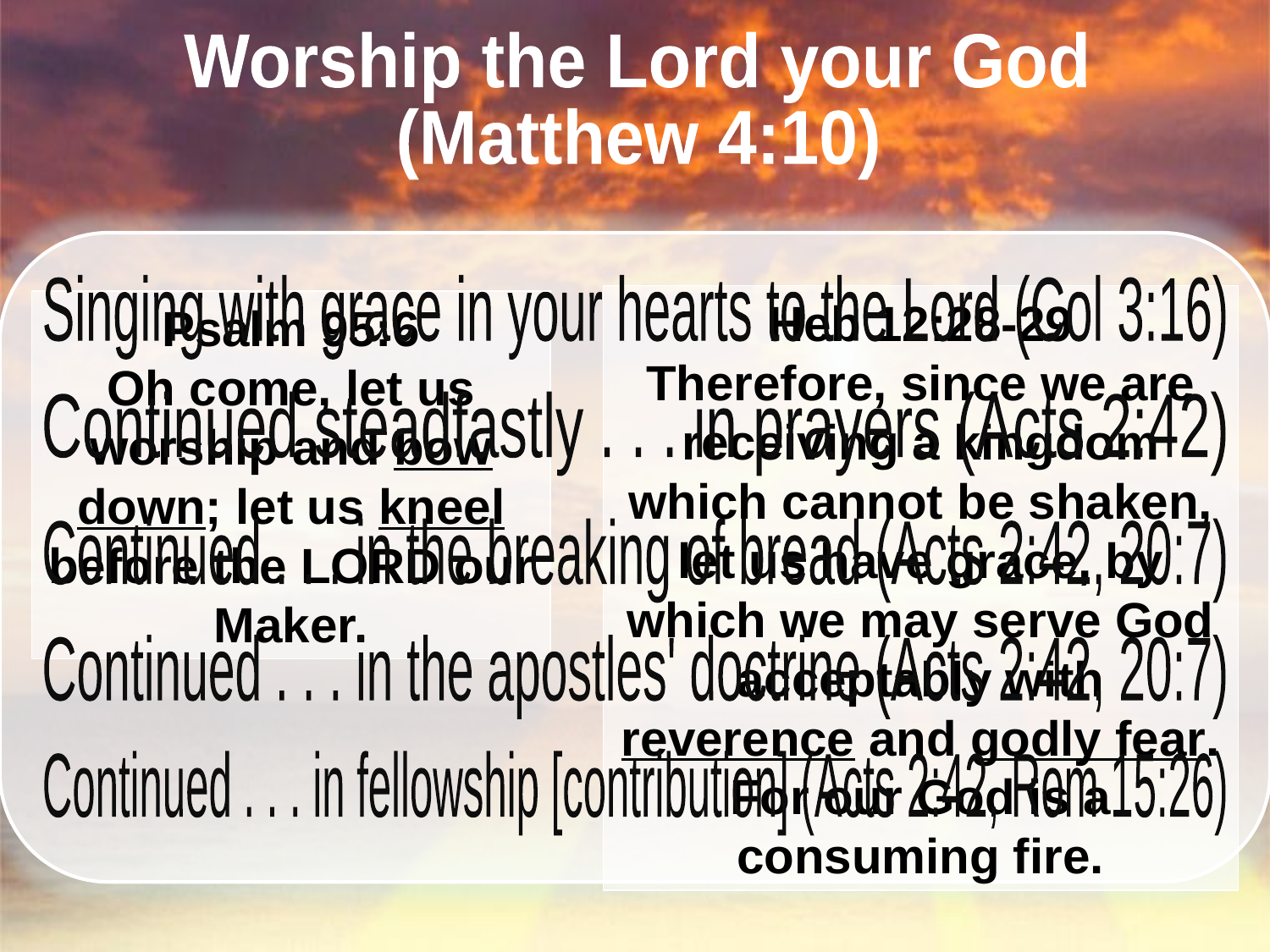

Worship the Lord your God
(Matthew 4:10)

Singing with grace in your hearts to the Lord (Col 3:16)
Heb 12:28-29
Therefore, since we are receiving a kingdom which cannot be shaken, let us have grace, by which we may serve God acceptably with reverence and godly fear. For our God is a consuming fire.
Psalm 95:6
Oh come, let us worship and bow down; let us kneel before the LORD our Maker.
Continued steadfastly . . . in prayers (Acts 2:42)
Continued . . . in the breaking of bread (Acts 2:42, 20:7)
Continued . . . in the apostles' doctrine (Acts 2:42, 20:7)
Continued . . . in fellowship [contribution] (Acts 2:42, Rom 15:26)